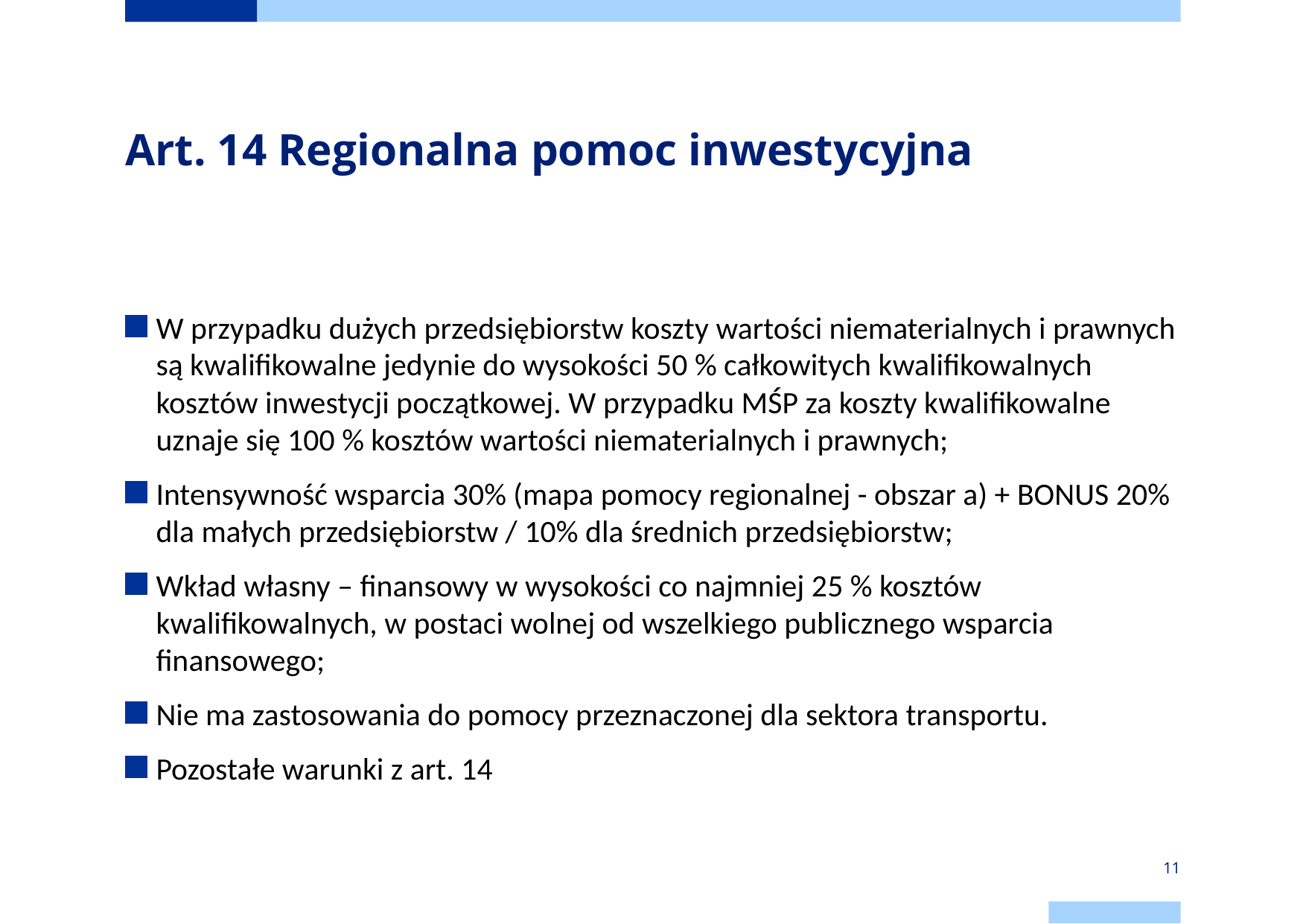

# Art. 14 Regionalna pomoc inwestycyjna
W przypadku dużych przedsiębiorstw koszty wartości niematerialnych i prawnych są kwalifikowalne jedynie do wysokości 50 % całkowitych kwalifikowalnych kosztów inwestycji początkowej. W przypadku MŚP za koszty kwalifikowalne uznaje się 100 % kosztów wartości niematerialnych i prawnych;
Intensywność wsparcia 30% (mapa pomocy regionalnej - obszar a) + BONUS 20% dla małych przedsiębiorstw / 10% dla średnich przedsiębiorstw;
Wkład własny – finansowy w wysokości co najmniej 25 % kosztów kwalifikowalnych, w postaci wolnej od wszelkiego publicznego wsparcia finansowego;
Nie ma zastosowania do pomocy przeznaczonej dla sektora transportu.
Pozostałe warunki z art. 14
11